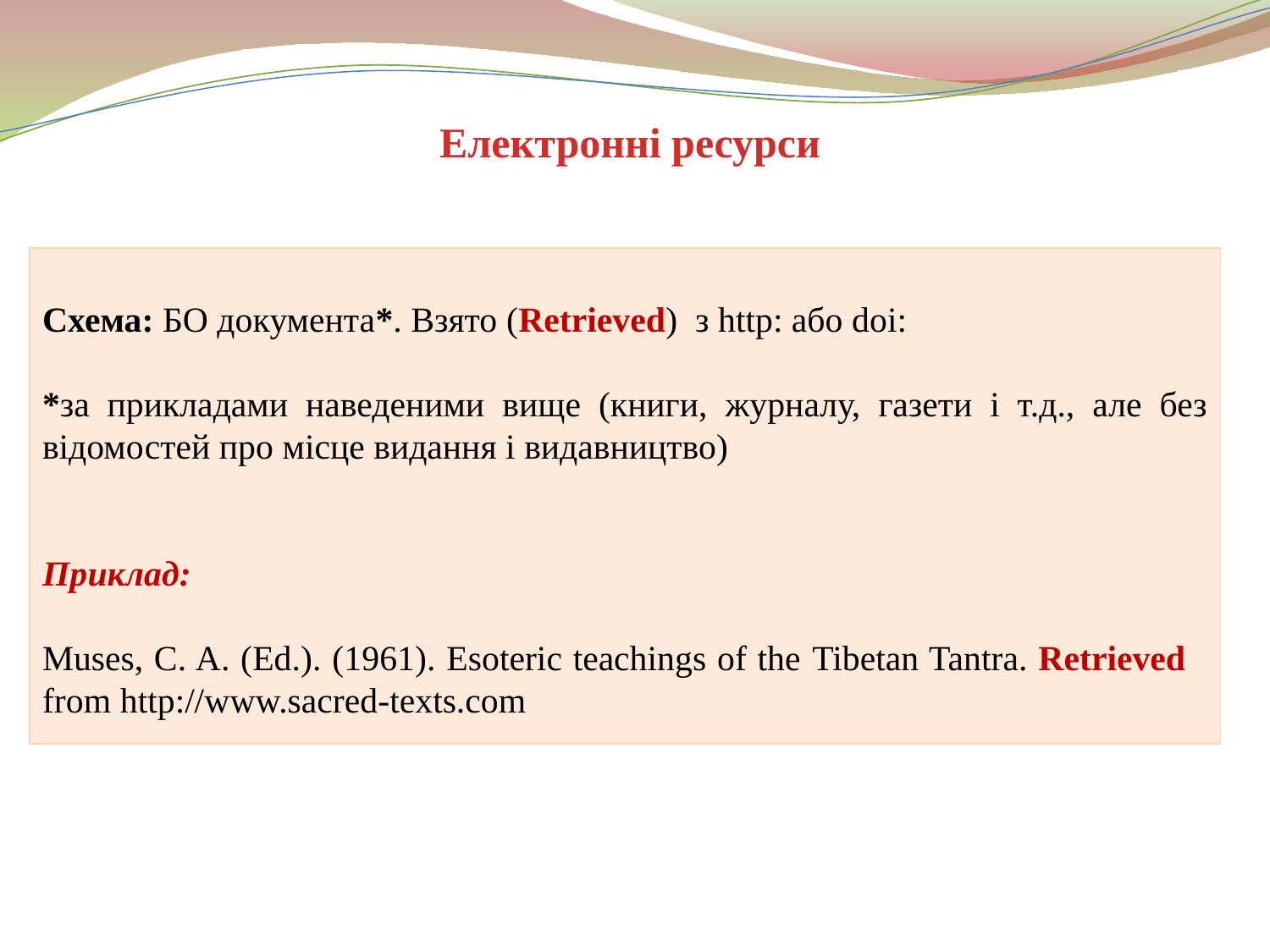

Електронні ресурси

Схема: БО документа*. Взято (Retrieved)  з http: або doi:

*за прикладами наведеними вище (книги, журналу, газети і т.д., але без відомостей про місце видання і видавництво)

Приклад:

Muses, C. A. (Ed.). (1961). Esoteric teachings of the Tibetan Tantra. Retrieved 	from http://www.sacred-texts.com